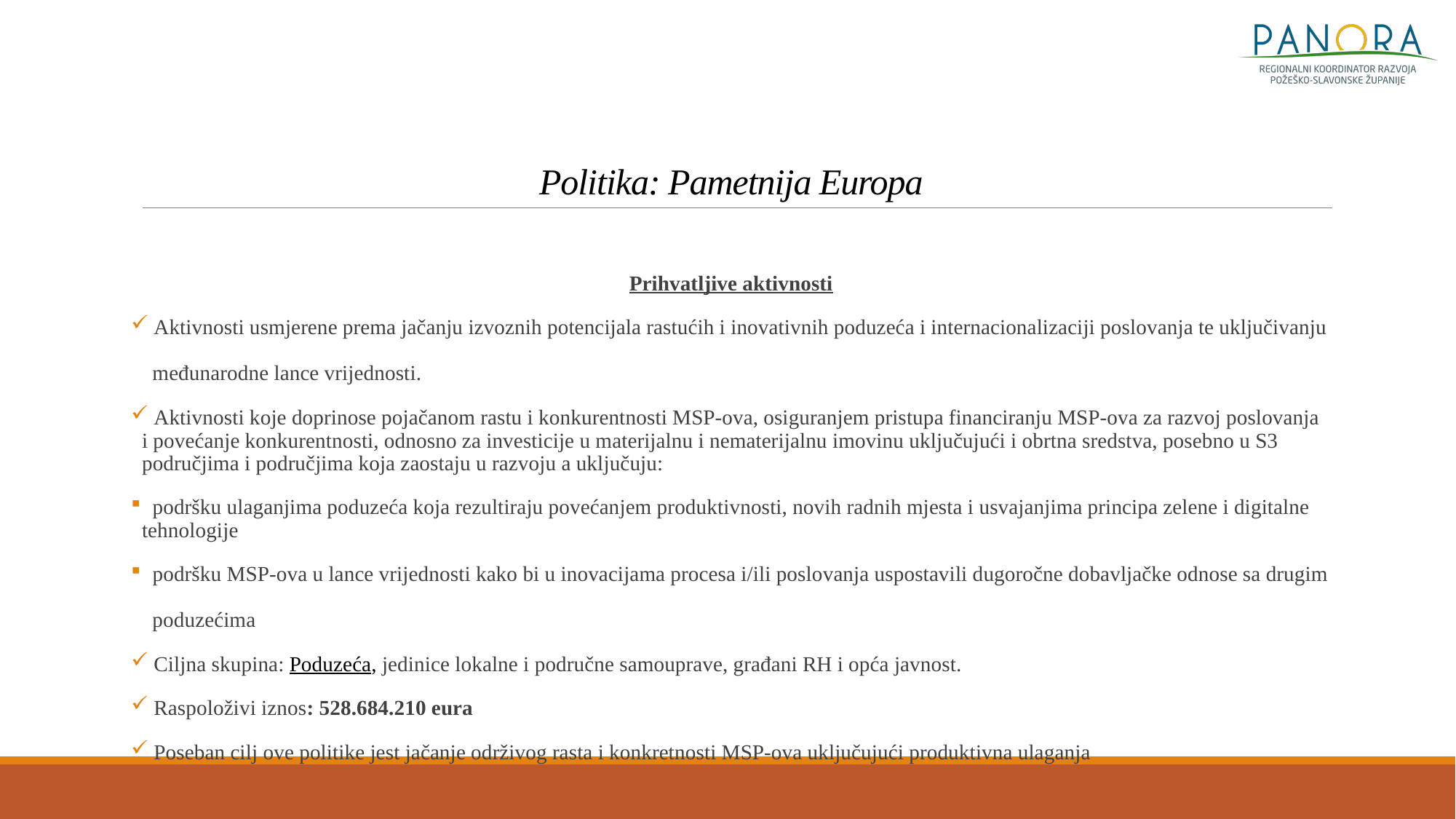

# Politika: Pametnija Europa

Prihvatljive aktivnosti
 Aktivnosti usmjerene prema jačanju izvoznih potencijala rastućih i inovativnih poduzeća i internacionalizaciji poslovanja te uključivanju
  međunarodne lance vrijednosti.
 Aktivnosti koje doprinose pojačanom rastu i konkurentnosti MSP-ova, osiguranjem pristupa financiranju MSP-ova za razvoj poslovanja i povećanje konkurentnosti, odnosno za investicije u materijalnu i nematerijalnu imovinu uključujući i obrtna sredstva, posebno u S3 područjima i područjima koja zaostaju u razvoju a uključuju:
  podršku ulaganjima poduzeća koja rezultiraju povećanjem produktivnosti, novih radnih mjesta i usvajanjima principa zelene i digitalne  tehnologije
  podršku MSP-ova u lance vrijednosti kako bi u inovacijama procesa i/ili poslovanja uspostavili dugoročne dobavljačke odnose sa drugim
  poduzećima
 Ciljna skupina: Poduzeća, jedinice lokalne i područne samouprave, građani RH i opća javnost.
 Raspoloživi iznos: 528.684.210 eura
 Poseban cilj ove politike jest jačanje održivog rasta i konkretnosti MSP-ova uključujući produktivna ulaganja